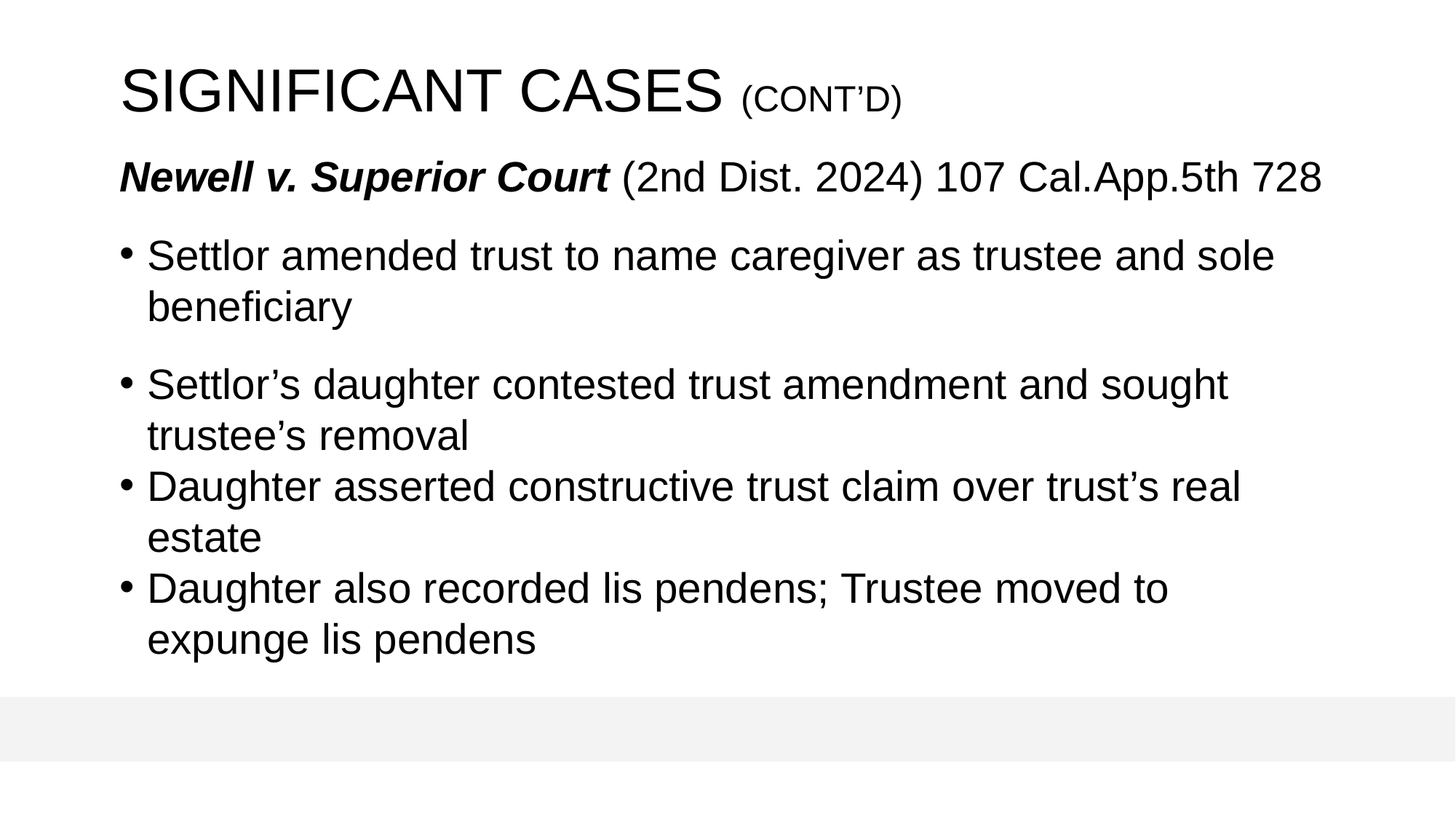

# Significant cases (cont’d)
Newell v. Superior Court (2nd Dist. 2024) 107 Cal.App.5th 728
Settlor amended trust to name caregiver as trustee and sole beneficiary
Settlor’s daughter contested trust amendment and sought trustee’s removal
Daughter asserted constructive trust claim over trust’s real estate
Daughter also recorded lis pendens; Trustee moved to expunge lis pendens